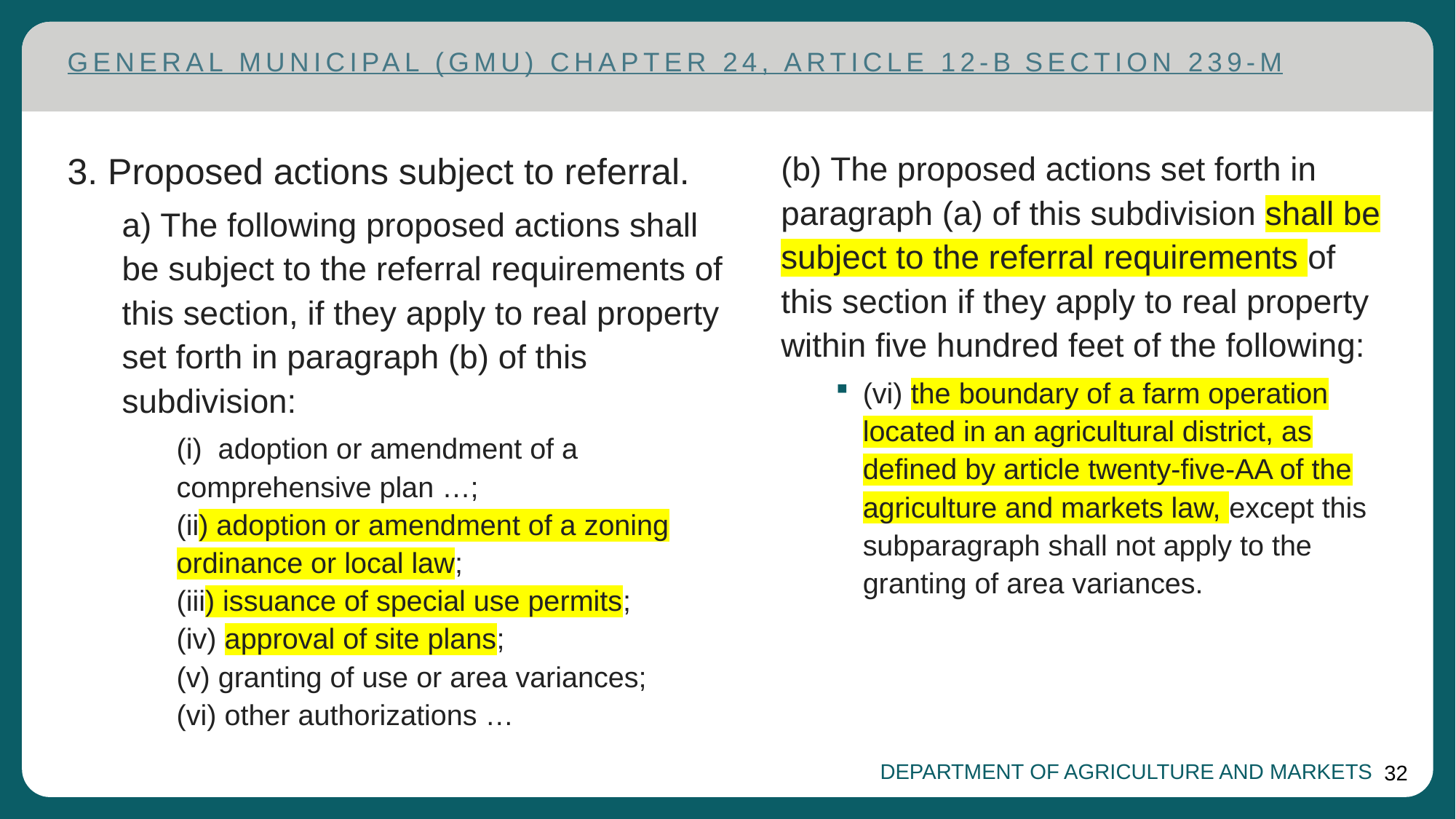

General Municipal (GMU) CHAPTER 24, ARTICLE 12-B SECTION 239-M
3. Proposed actions subject to referral.
a) The following proposed actions shall be subject to the referral requirements of this section, if they apply to real property set forth in paragraph (b) of this
subdivision:
(i)  adoption or amendment of a comprehensive plan …;
(ii) adoption or amendment of a zoning ordinance or local law;
(iii) issuance of special use permits;
(iv) approval of site plans;
(v) granting of use or area variances;
(vi) other authorizations …
(b) The proposed actions set forth in paragraph (a) of this subdivision shall be subject to the referral requirements of this section if they apply to real property within five hundred feet of the following:
(vi) the boundary of a farm operation located in an agricultural district, as defined by article twenty-five-AA of the agriculture and markets law, except this subparagraph shall not apply to the granting of area variances.